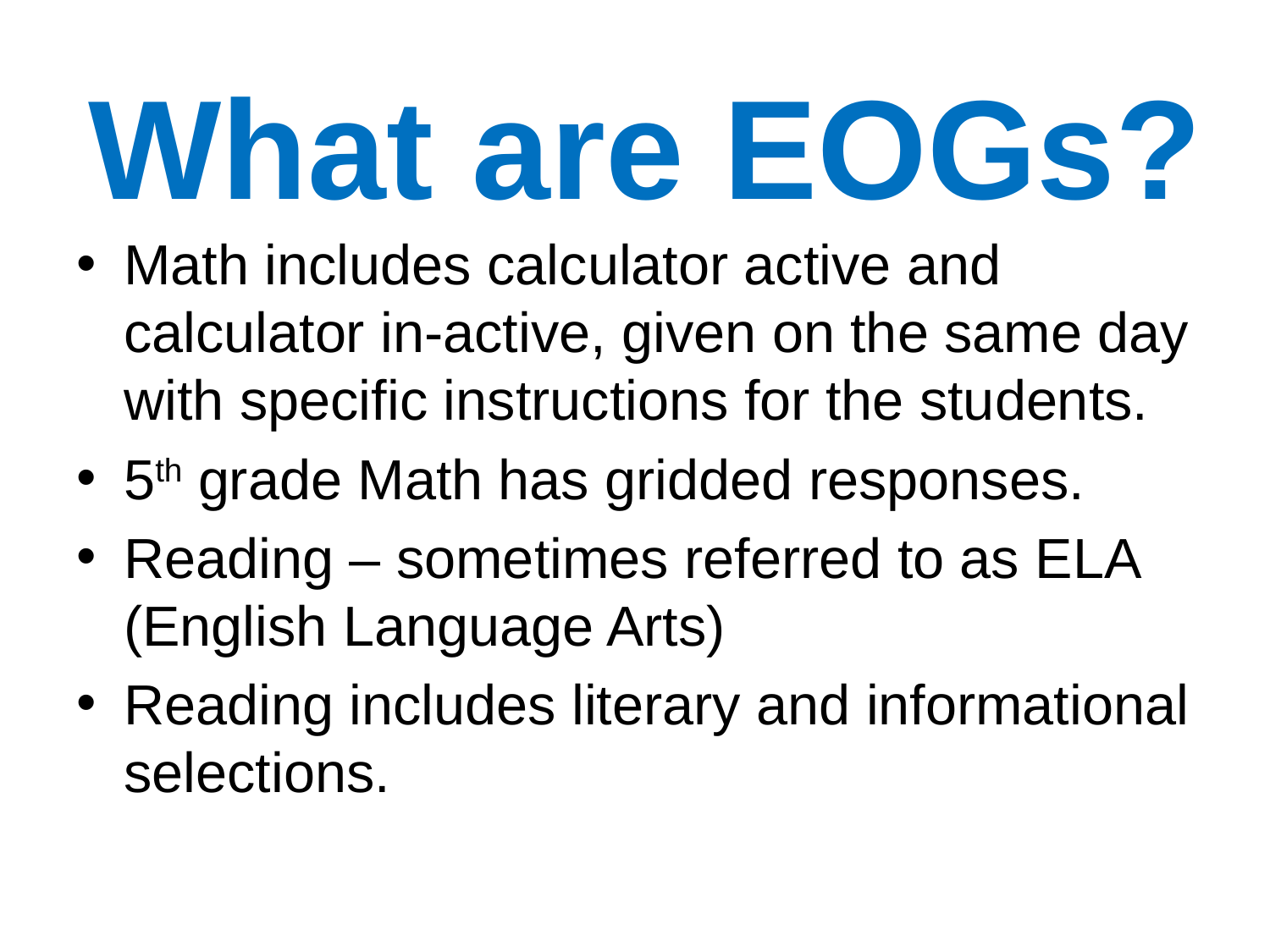

# What are EOGs?
Math includes calculator active and calculator in-active, given on the same day with specific instructions for the students.
5th grade Math has gridded responses.
Reading – sometimes referred to as ELA (English Language Arts)
Reading includes literary and informational selections.